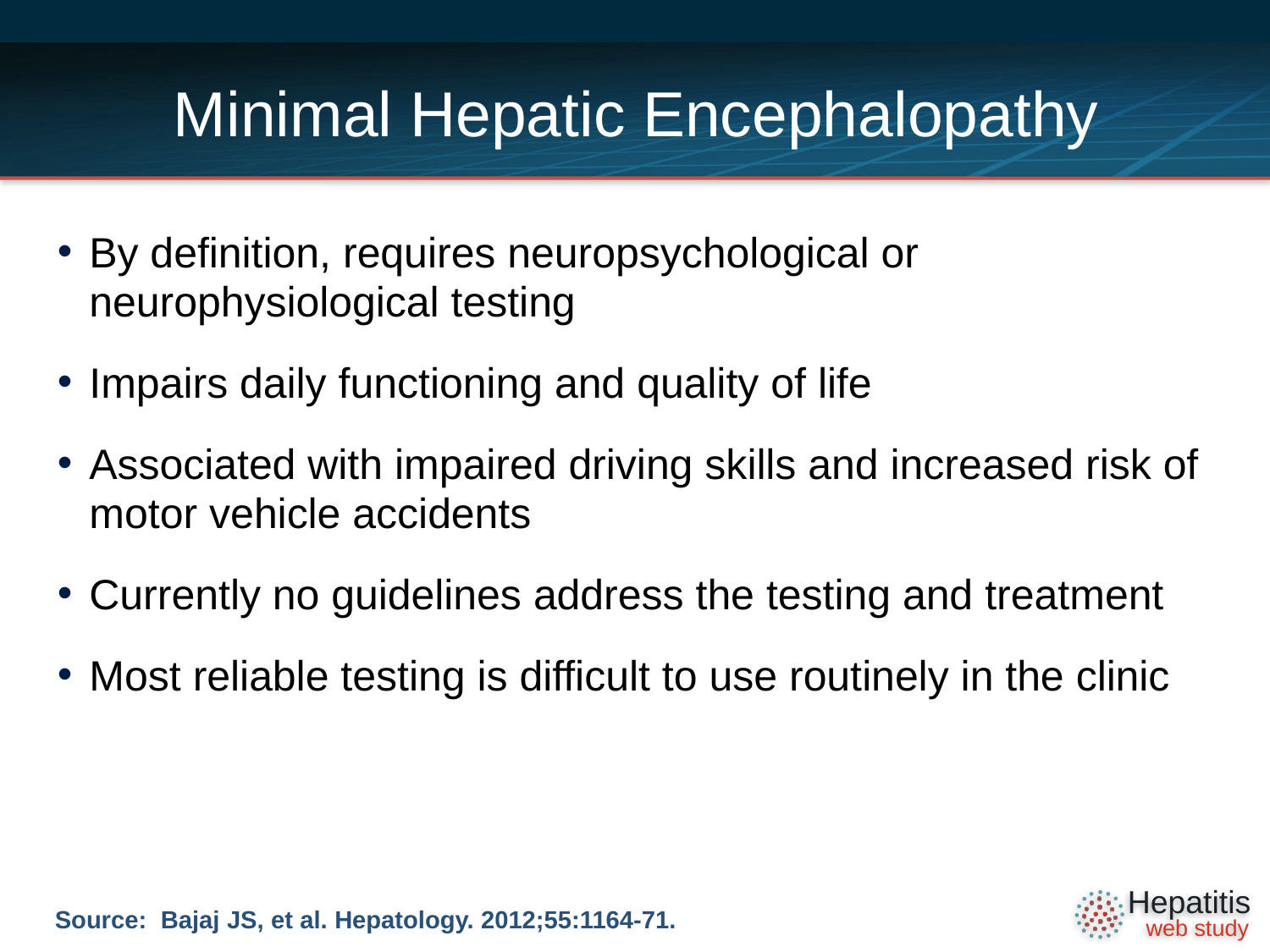

# Minimal Hepatic Encephalopathy
By definition, requires neuropsychological or neurophysiological testing
Impairs daily functioning and quality of life
Associated with impaired driving skills and increased risk of motor vehicle accidents
Currently no guidelines address the testing and treatment
Most reliable testing is difficult to use routinely in the clinic
Source:  Bajaj JS, et al. Hepatology. 2012;55:1164-71.